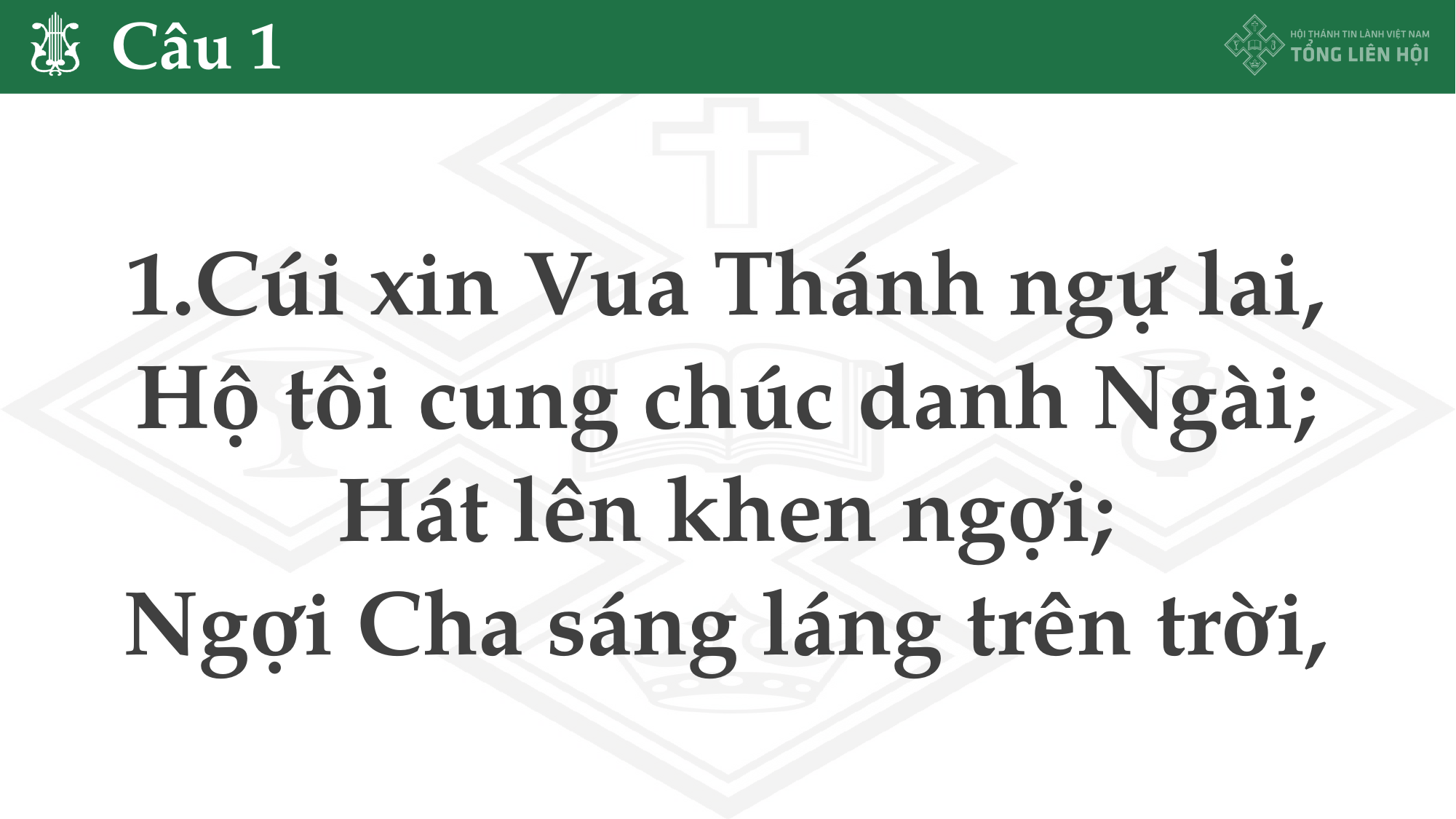

# Câu 1
1.Cúi xin Vua Thánh ngự lai,
Hộ tôi cung chúc danh Ngài;
Hát lên khen ngợi;
Ngợi Cha sáng láng trên trời,